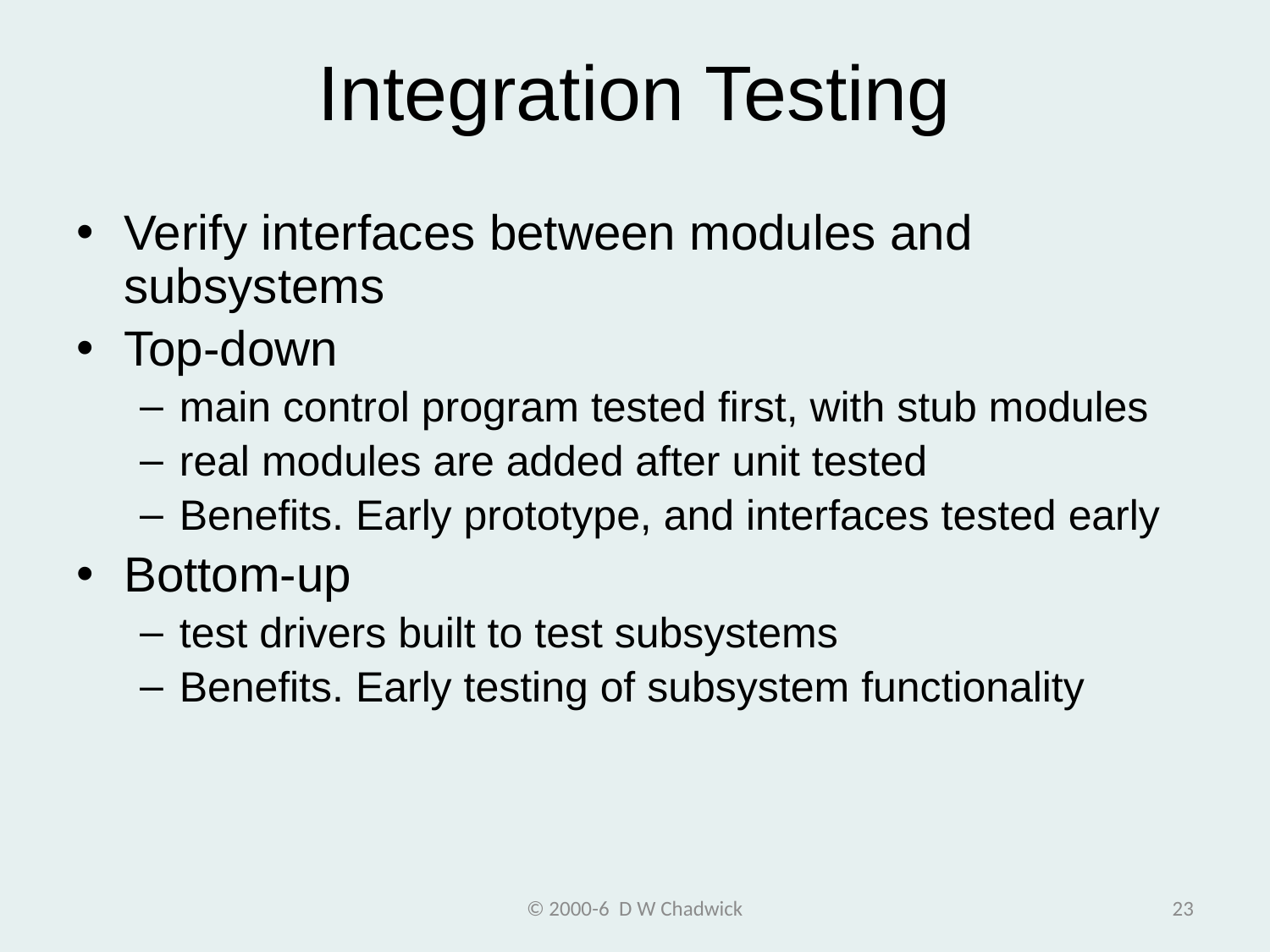

# Integration Testing
Verify interfaces between modules and subsystems
Top-down
main control program tested first, with stub modules
real modules are added after unit tested
Benefits. Early prototype, and interfaces tested early
Bottom-up
test drivers built to test subsystems
Benefits. Early testing of subsystem functionality
© 2000-6  D W Chadwick
23